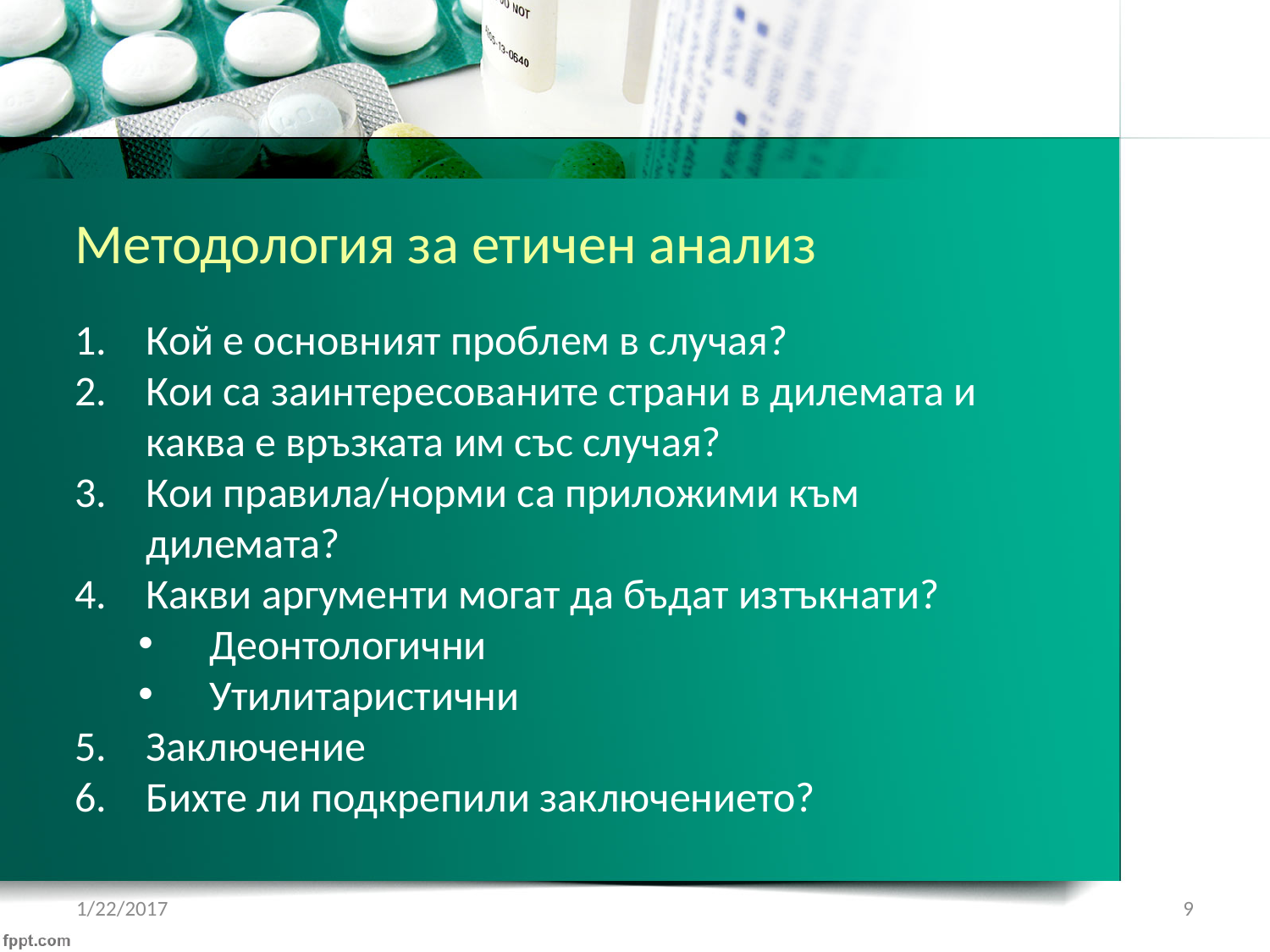

Методология за етичен анализ
Кой е основният проблем в случая?
Кои са заинтересованите страни в дилемата и каква е връзката им със случая?
Кои правила/норми са приложими към дилемата?
Какви аргументи могат да бъдат изтъкнати?
Деонтологични
Утилитаристични
Заключение
Бихте ли подкрепили заключението?
1/22/2017
9